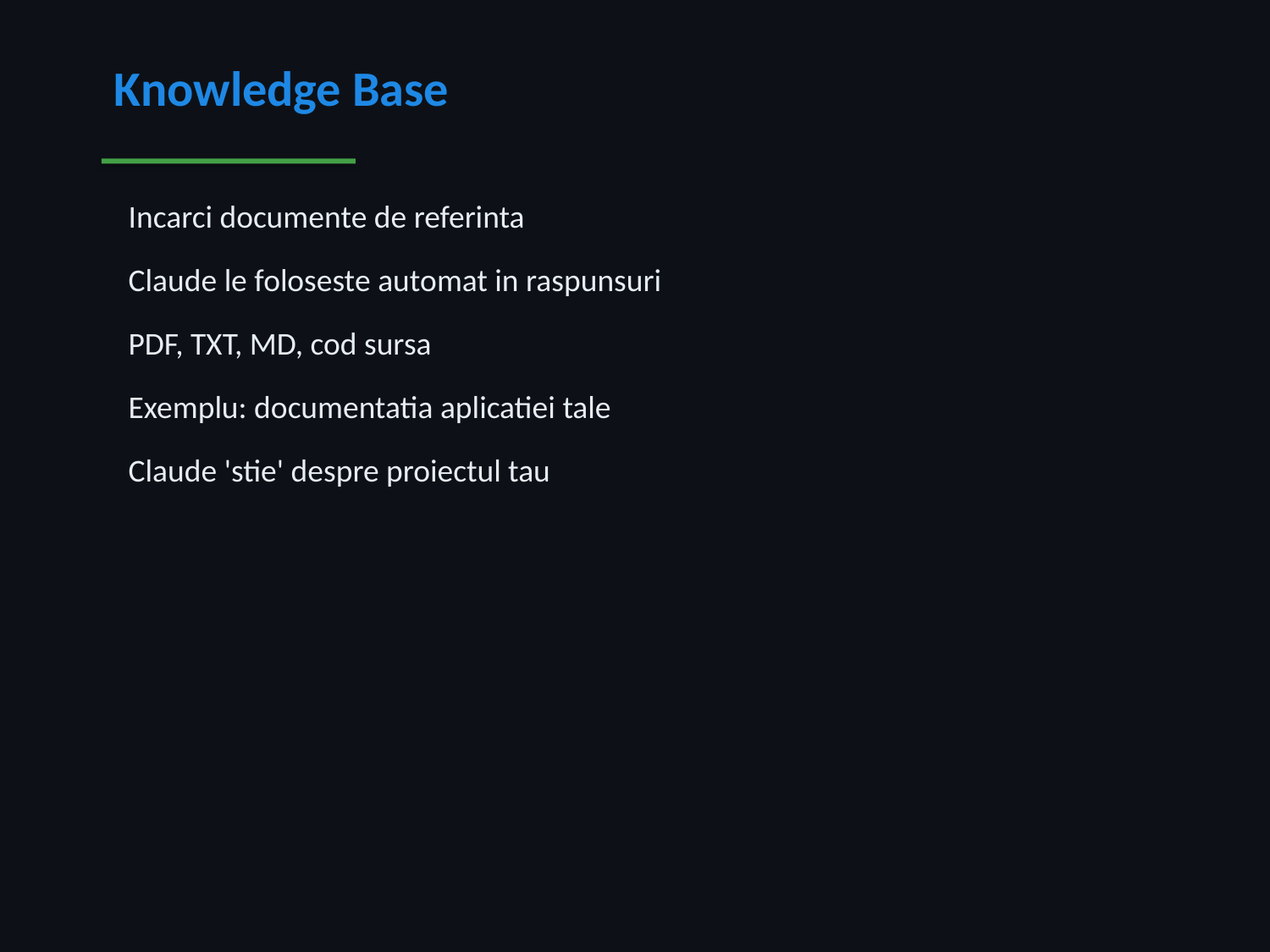

Knowledge Base

  Incarci documente de referinta
  Claude le foloseste automat in raspunsuri
  PDF, TXT, MD, cod sursa
  Exemplu: documentatia aplicatiei tale
  Claude 'stie' despre proiectul tau